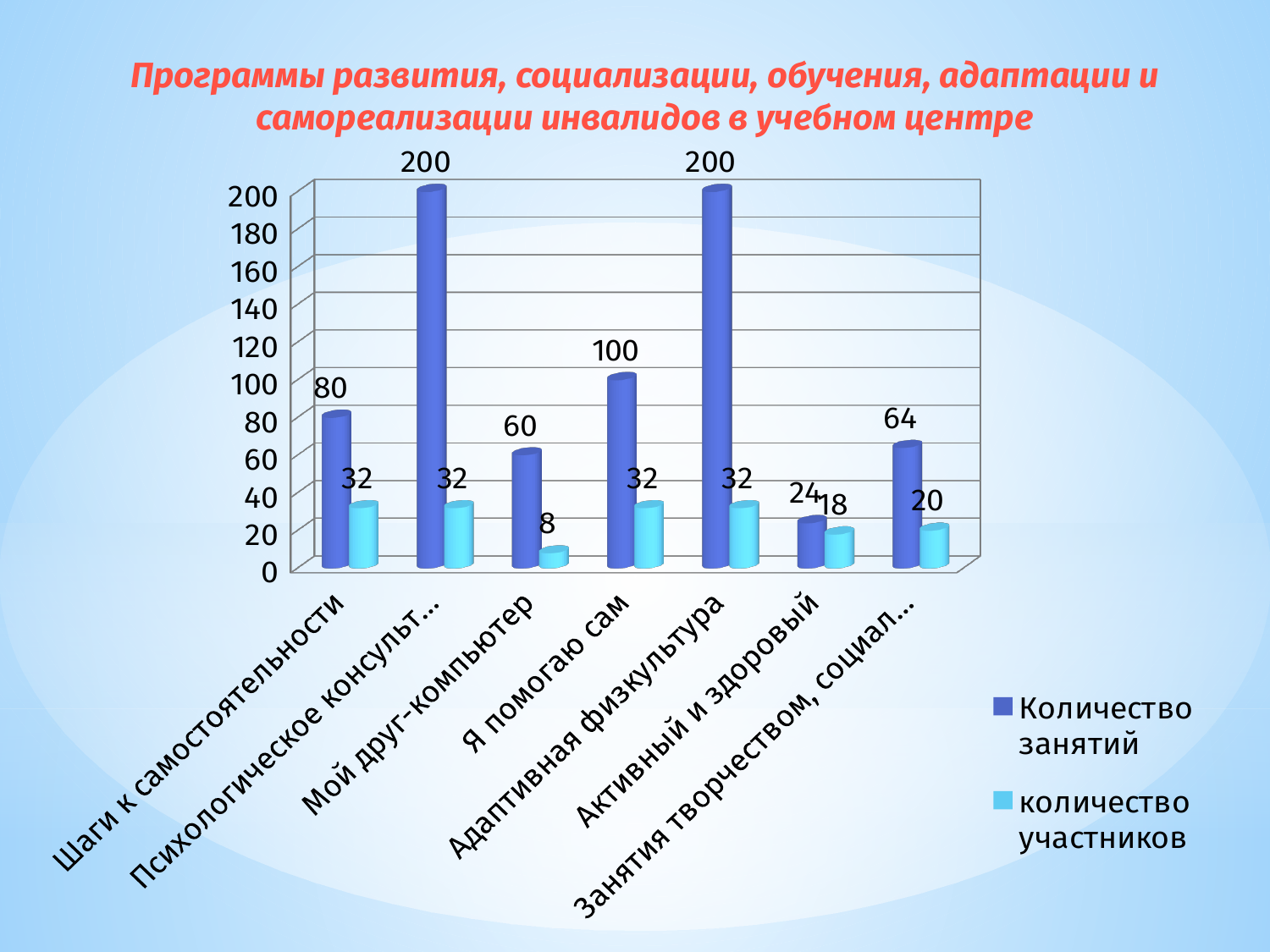

Программы развития, социализации, обучения, адаптации и самореализации инвалидов в учебном центре

[unsupported chart]